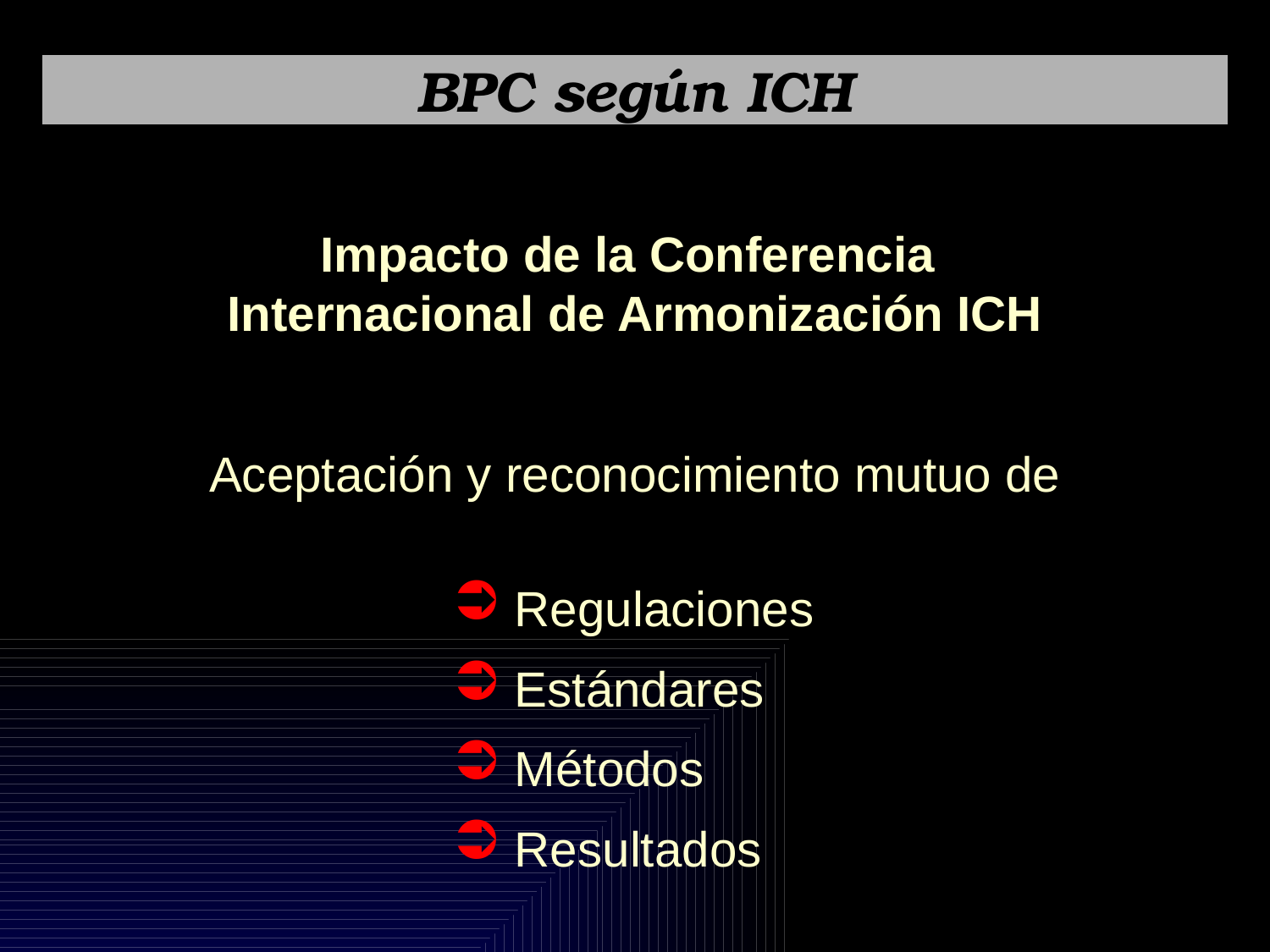

BPC según ICH
Impacto de la Conferencia
Internacional de Armonización ICH
Aceptación y reconocimiento mutuo de
 Regulaciones
 Estándares
 Métodos
 Resultados